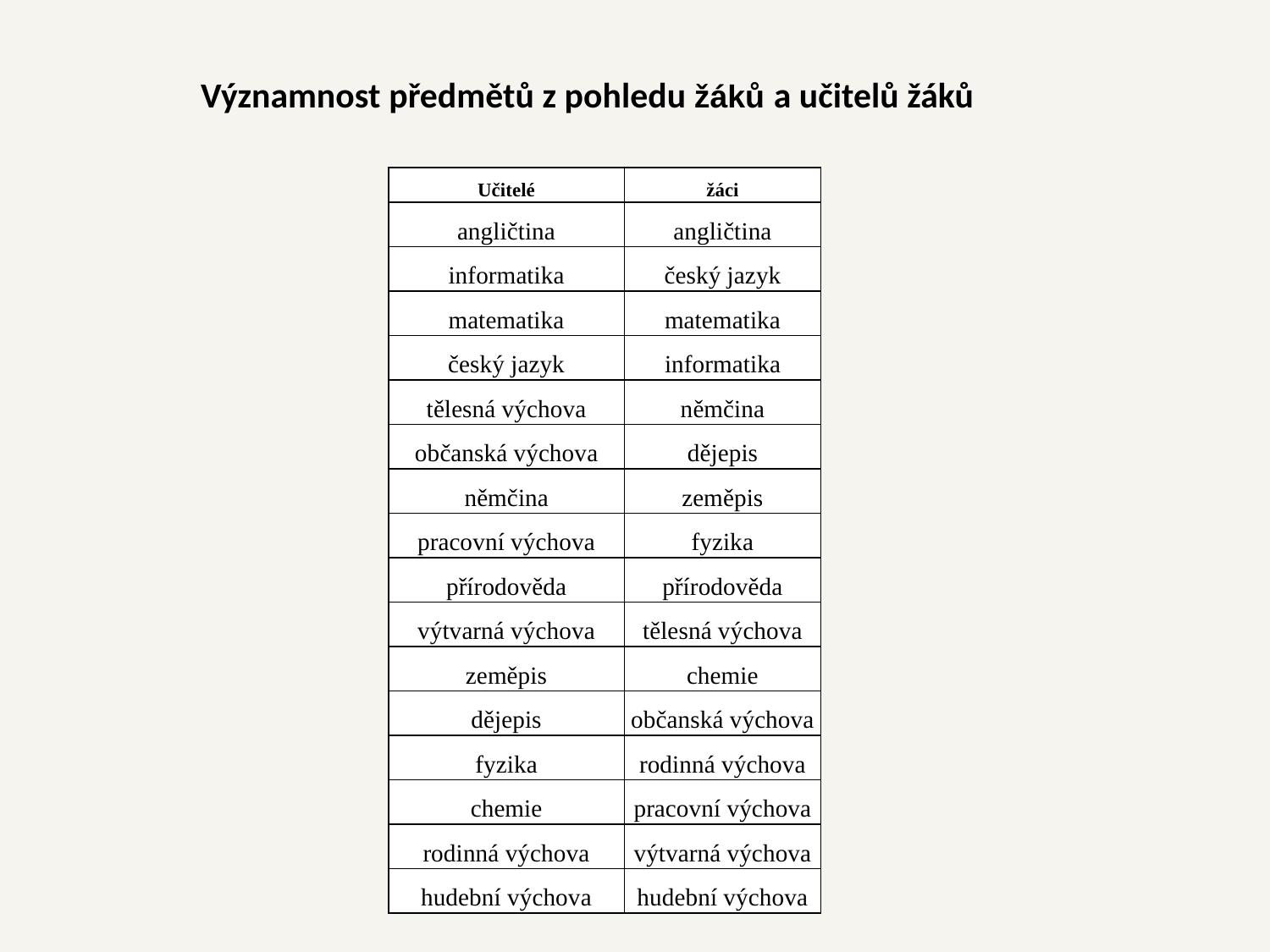

# Významnost předmětů z pohledu žáků a učitelů žáků
|  |  |  |
| --- | --- | --- |
|  | Učitelé | žáci |
|  | angličtina | angličtina |
|  | informatika | český jazyk |
|  | matematika | matematika |
|  | český jazyk | informatika |
|  | tělesná výchova | němčina |
|  | občanská výchova | dějepis |
|  | němčina | zeměpis |
|  | pracovní výchova | fyzika |
|  | přírodověda | přírodověda |
|  | výtvarná výchova | tělesná výchova |
|  | zeměpis | chemie |
|  | dějepis | občanská výchova |
|  | fyzika | rodinná výchova |
|  | chemie | pracovní výchova |
|  | rodinná výchova | výtvarná výchova |
|  | hudební výchova | hudební výchova |